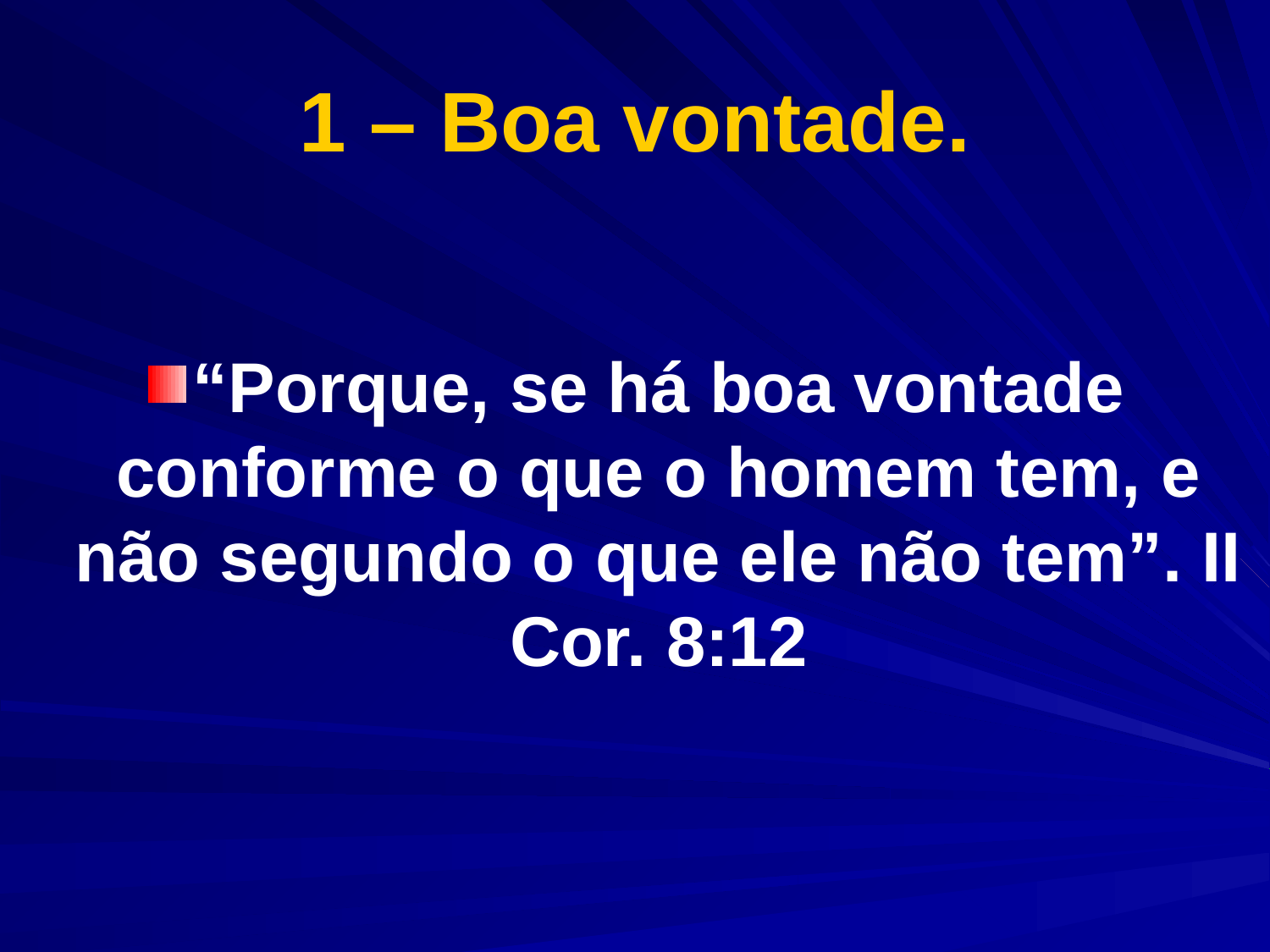

# 1 – Boa vontade.
“Porque, se há boa vontade conforme o que o homem tem, e não segundo o que ele não tem”. II Cor. 8:12